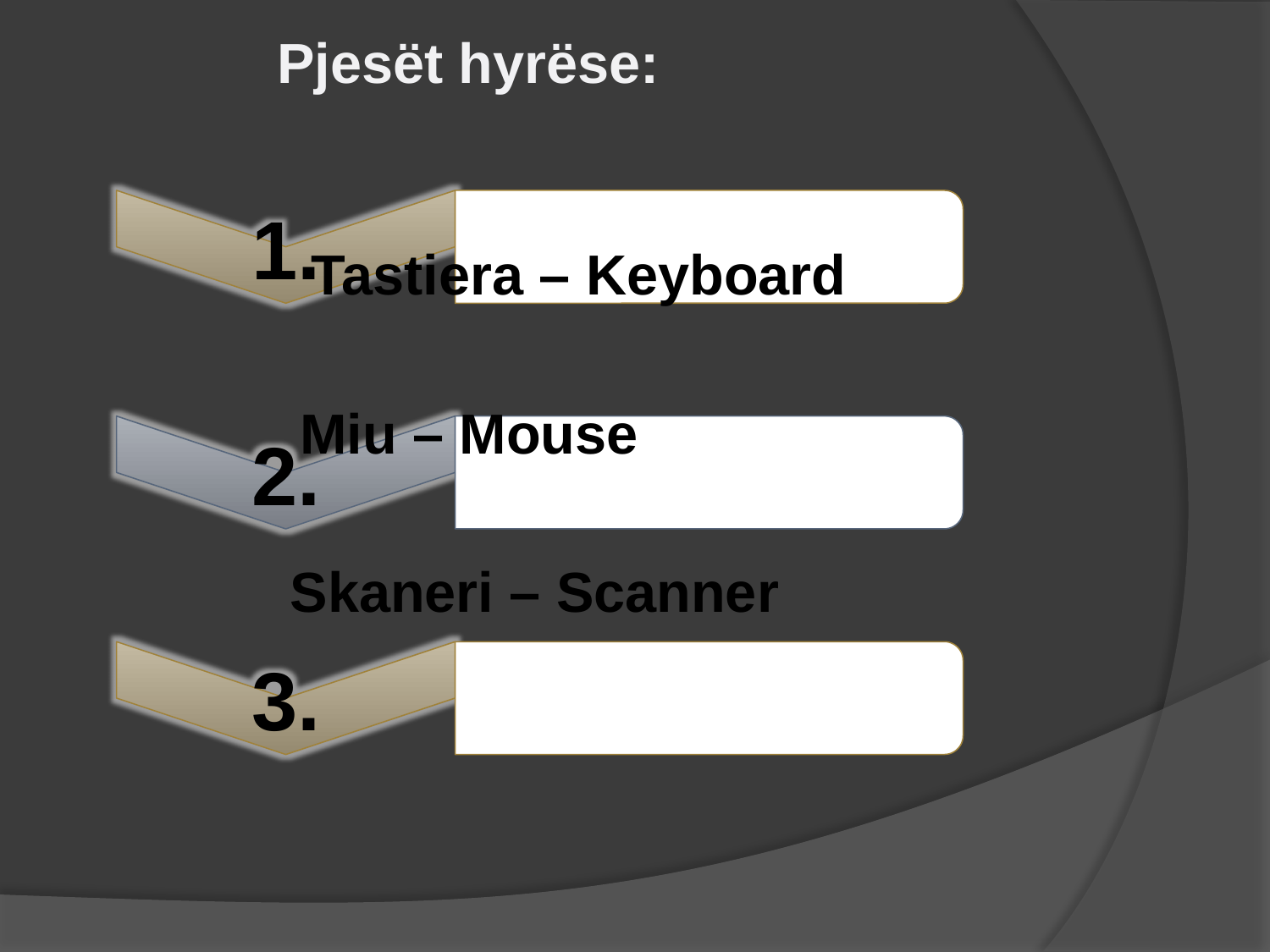

Pjesët hyrëse:
1.
2.
3.
Tastiera – Keyboard
Miu – Mouse
Skaneri – Scanner